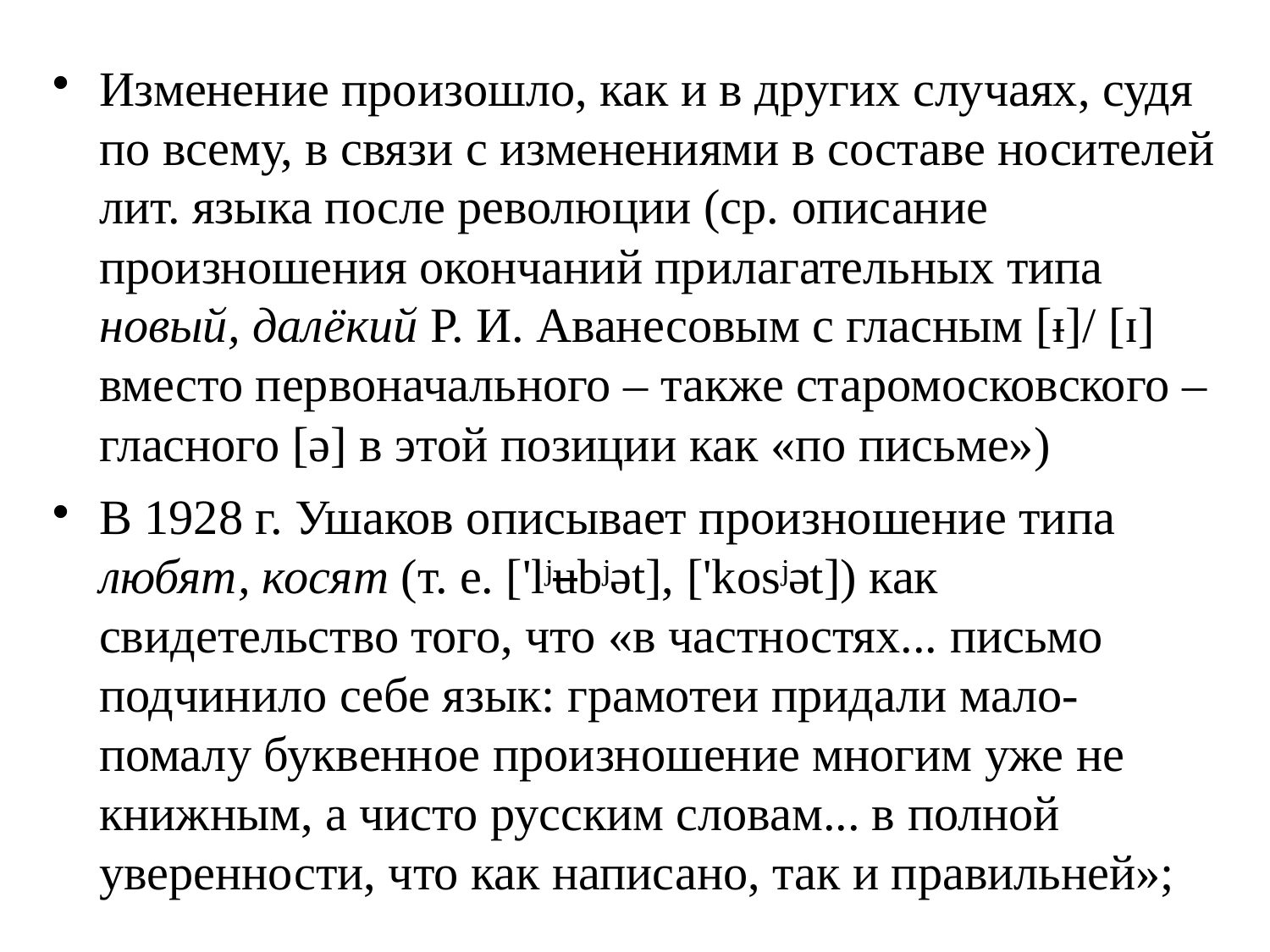

# Изменение произошло, как и в других случаях, судя по всему, в связи с изменениями в составе носителей лит. языка после революции (ср. описание произношения окончаний прилагательных типа новый, далёкий Р. И. Аванесовым с гласным [ᵻ]/ [ɪ] вместо первоначального – также старомосковского – гласного [ə] в этой позиции как «по письме»)
В 1928 г. Ушаков описывает произношение типа любят, косят (т. е. ['lʲubʲət], ['kosʲət]) как свидетельство того, что «в частностях... письмо подчинило себе язык: грамотеи придали мало-помалу буквенное произношение многим уже не книжным, а чисто русским словам... в полной уверенности, что как написано, так и правильней»;